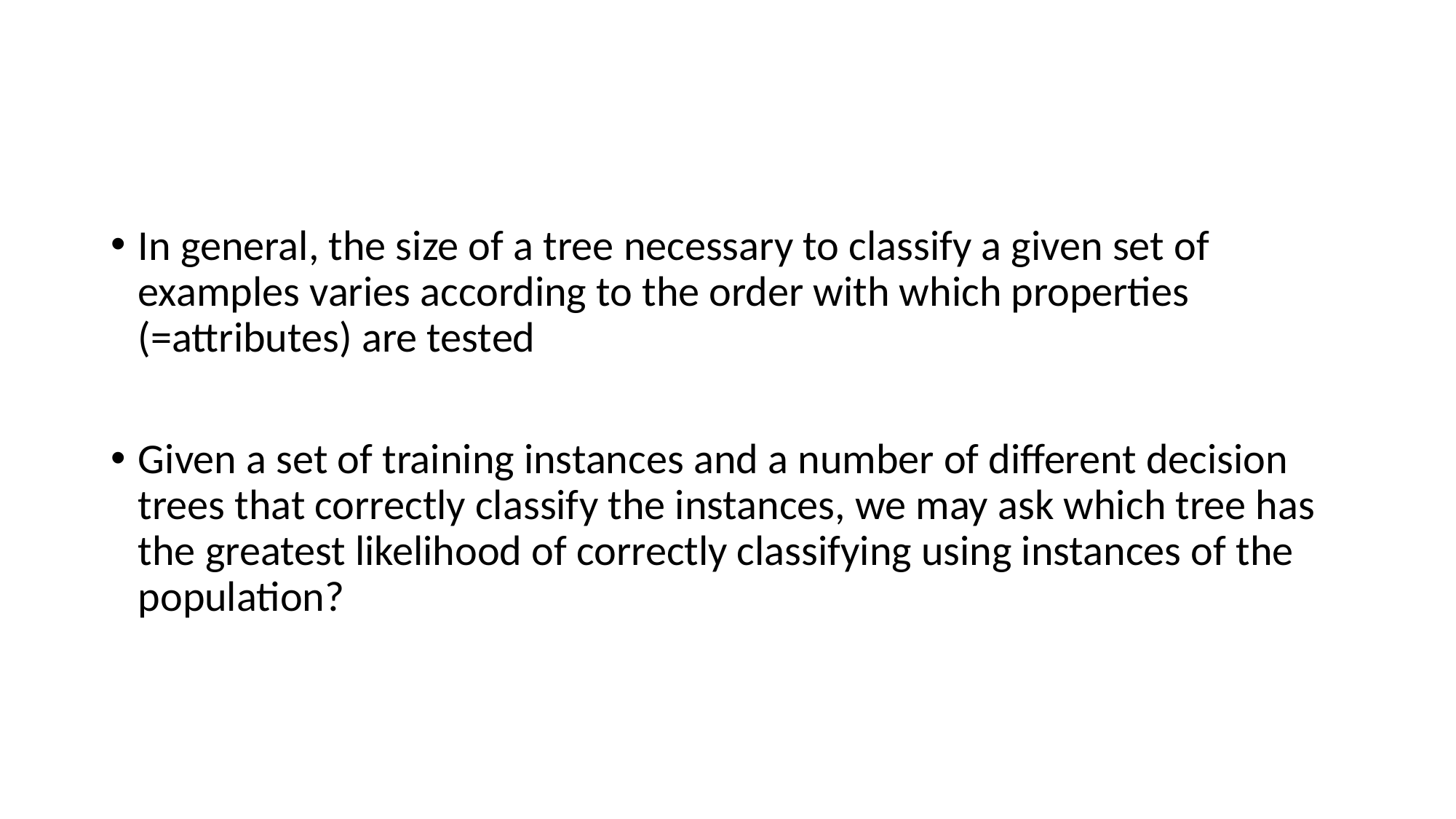

#
In general, the size of a tree necessary to classify a given set of examples varies according to the order with which properties (=attributes) are tested

Given a set of training instances and a number of different decision trees that correctly classify the instances, we may ask which tree has the greatest likelihood of correctly classifying using instances of the population?